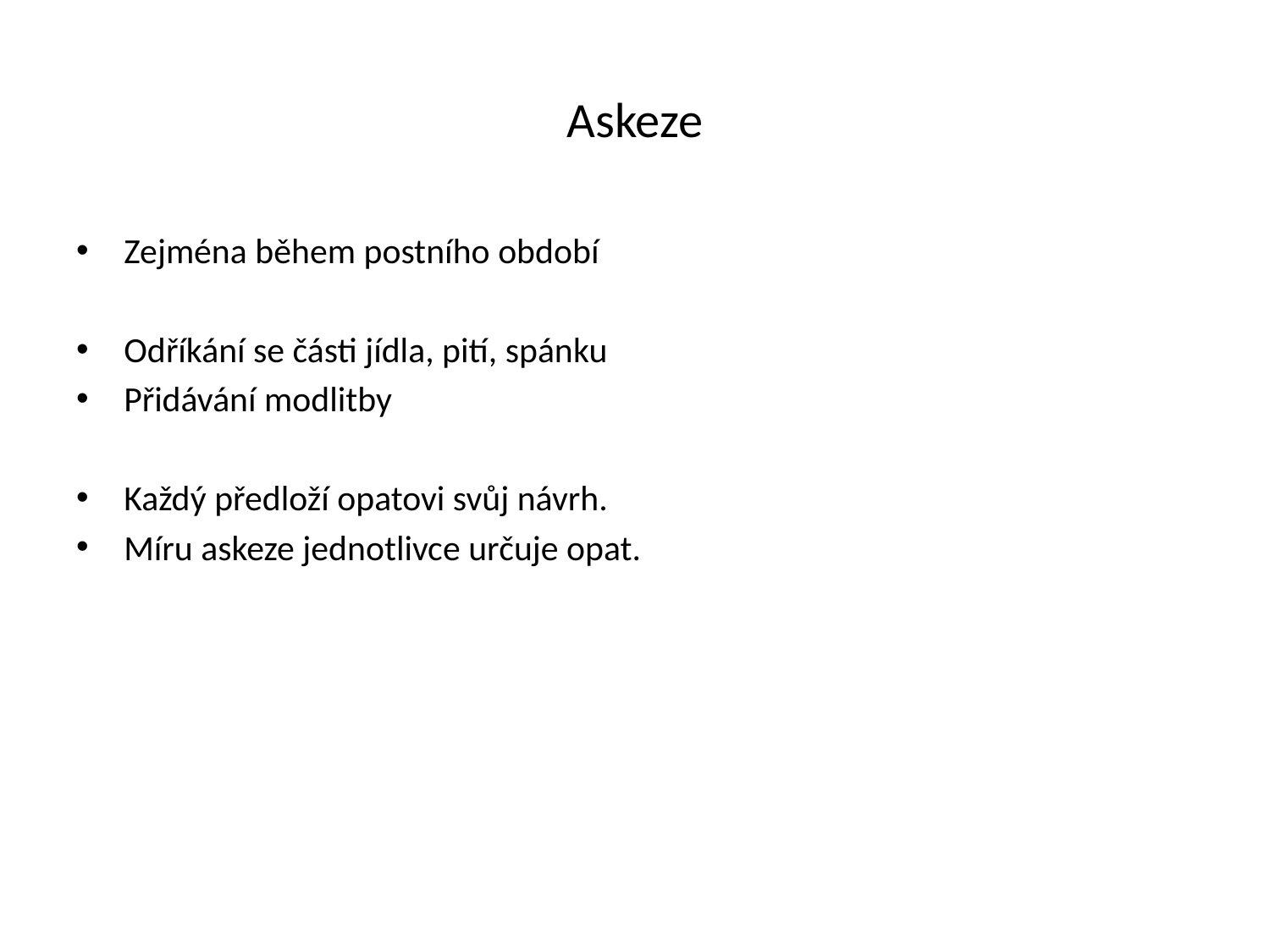

# Askeze
Zejména během postního období

Odříkání se části jídla, pití, spánku
Přidávání modlitby

Každý předloží opatovi svůj návrh.
Míru askeze jednotlivce určuje opat.